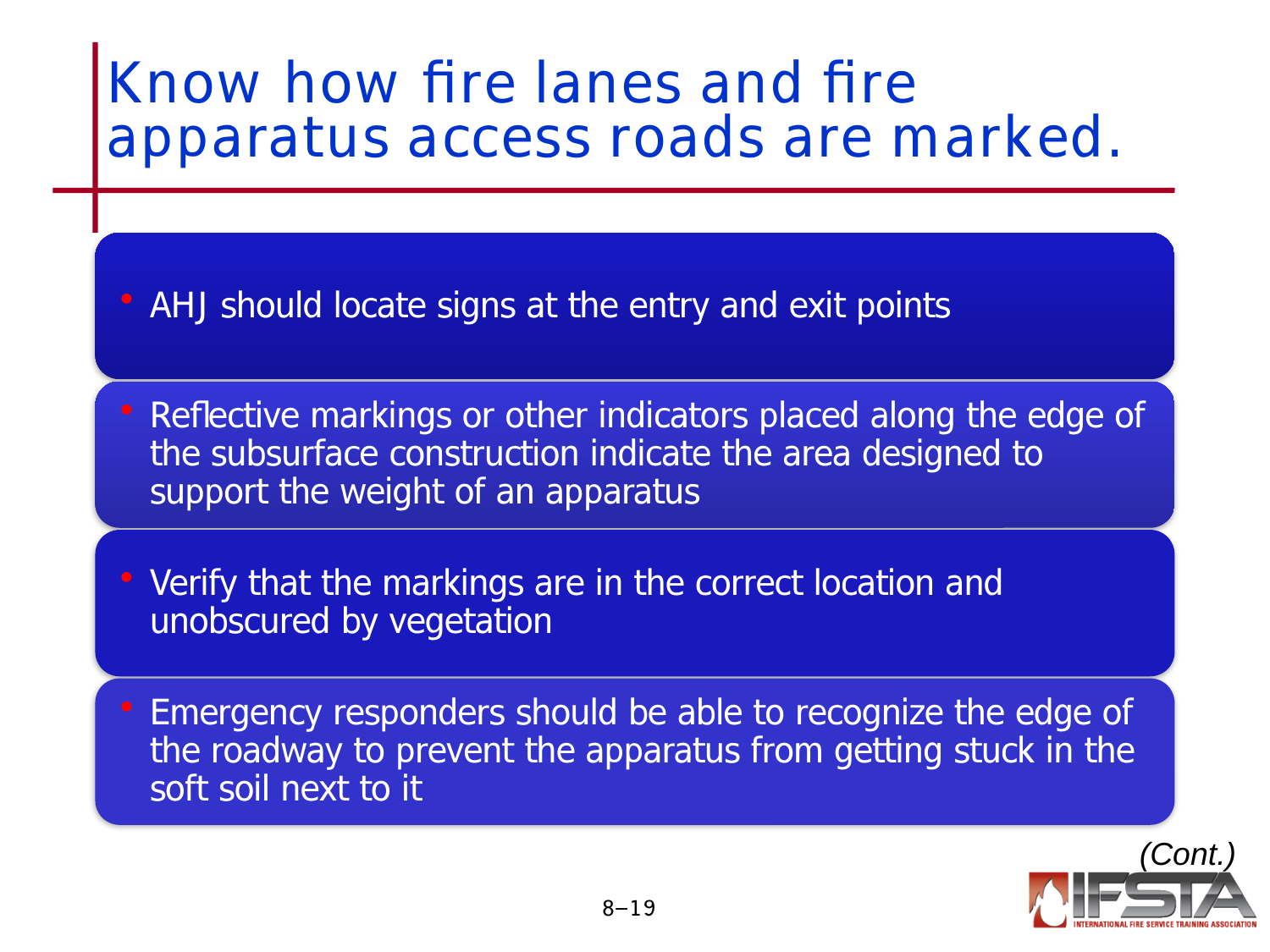

# Know how fire lanes and fire apparatus access roads are marked.
AHJ should locate signs at the entry and exit points
Reflective markings or other indicators placed along the edge of the subsurface construction indicate the area designed to support the weight of an apparatus
Verify that the markings are in the correct location and unobscured by vegetation
Emergency responders should be able to recognize the edge of the roadway to prevent the apparatus from getting stuck in the soft soil next to it
(Cont.)
8–19